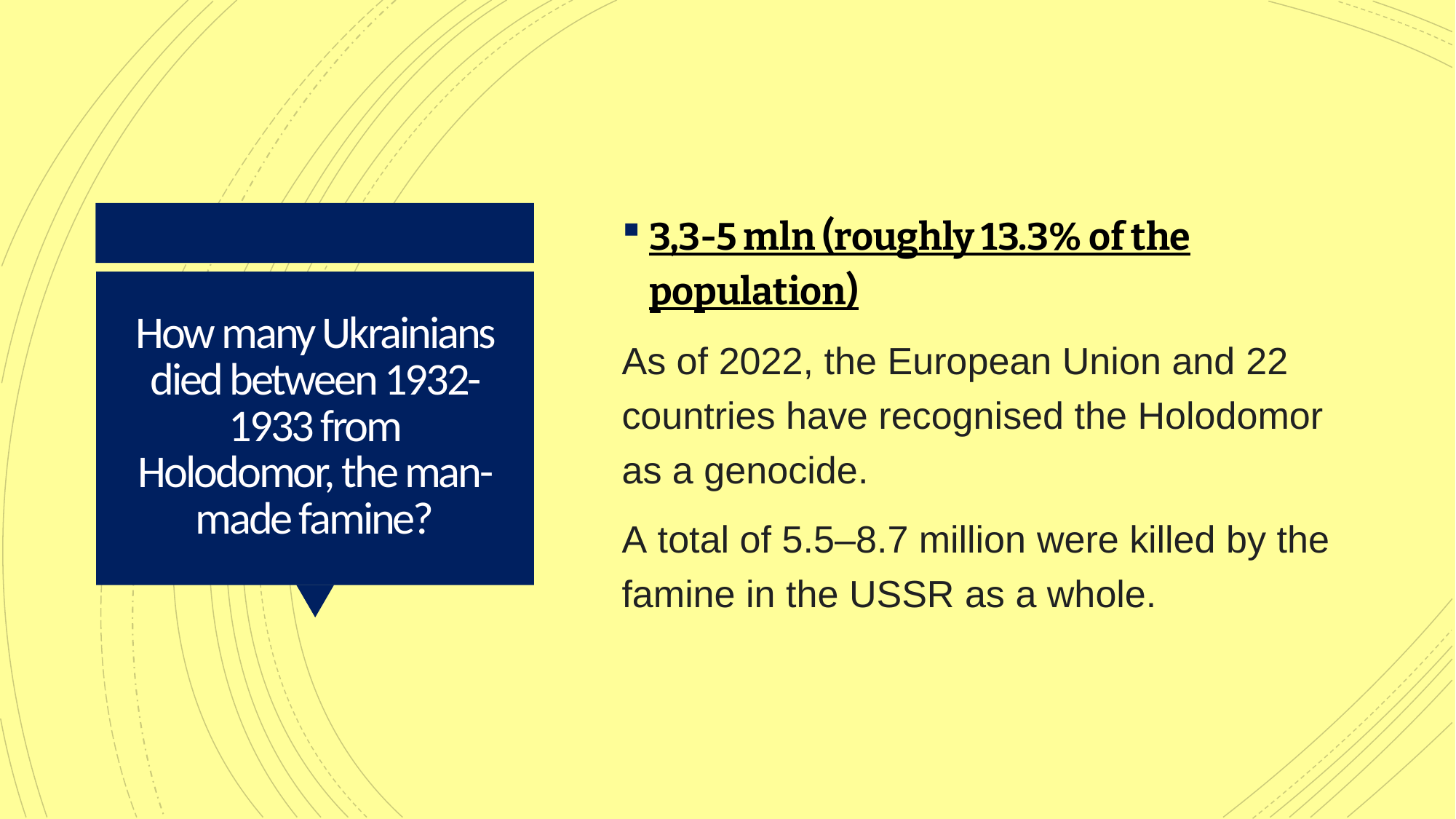

3,3-5 mln (roughly 13.3% of the population)
As of 2022, the European Union and 22 countries have recognised the Holodomor as a genocide.
A total of 5.5–8.7 million were killed by the famine in the USSR as a whole.
# How many Ukrainians died between 1932-1933 from Holodomor, the man-made famine?